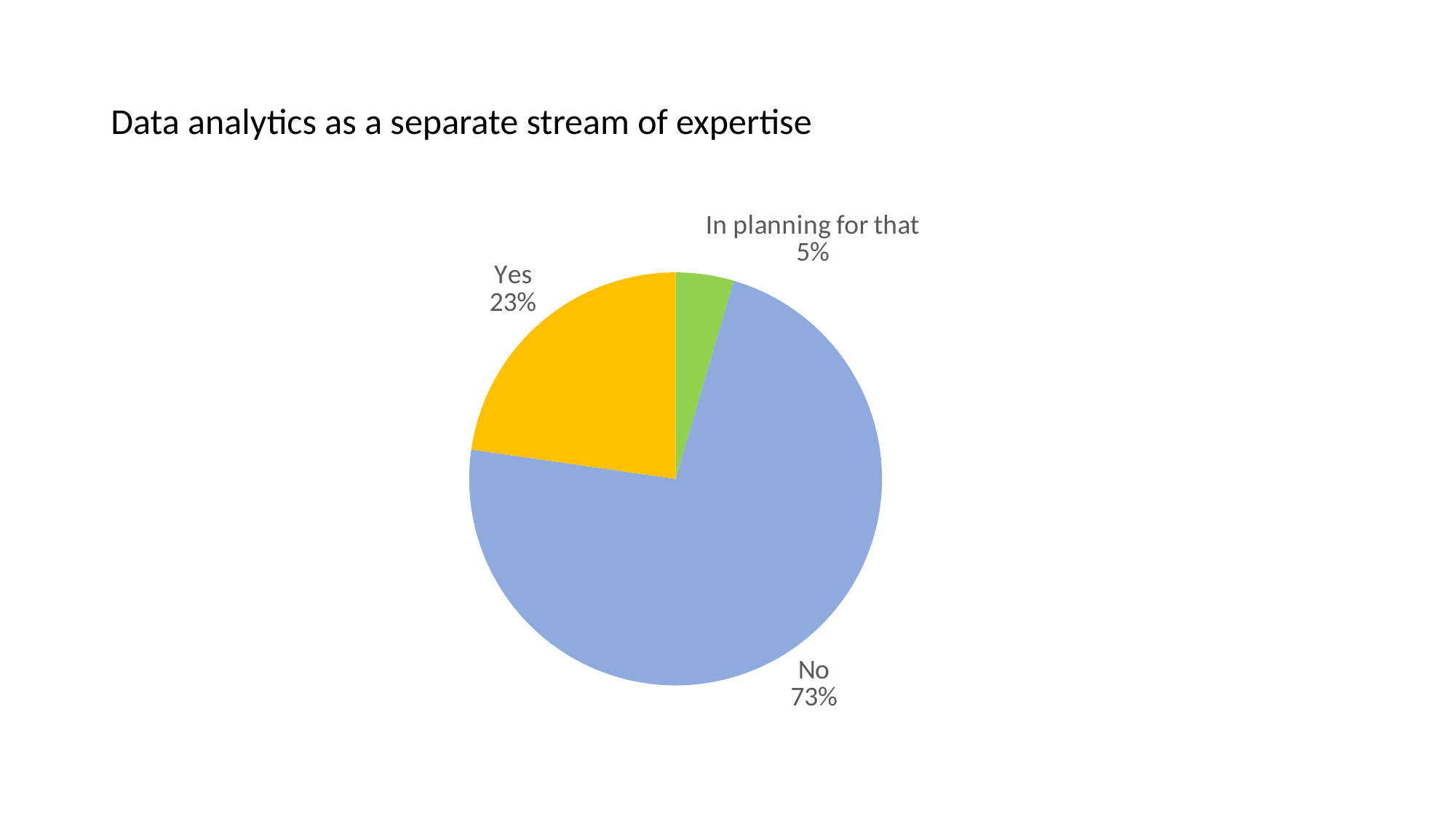

# Data analytics as a separate stream of expertise

### Chart

| Category | Total |
|---|---|
| In planning for that | 1.0 |
| No | 16.0 |
| Yes | 5.0 |